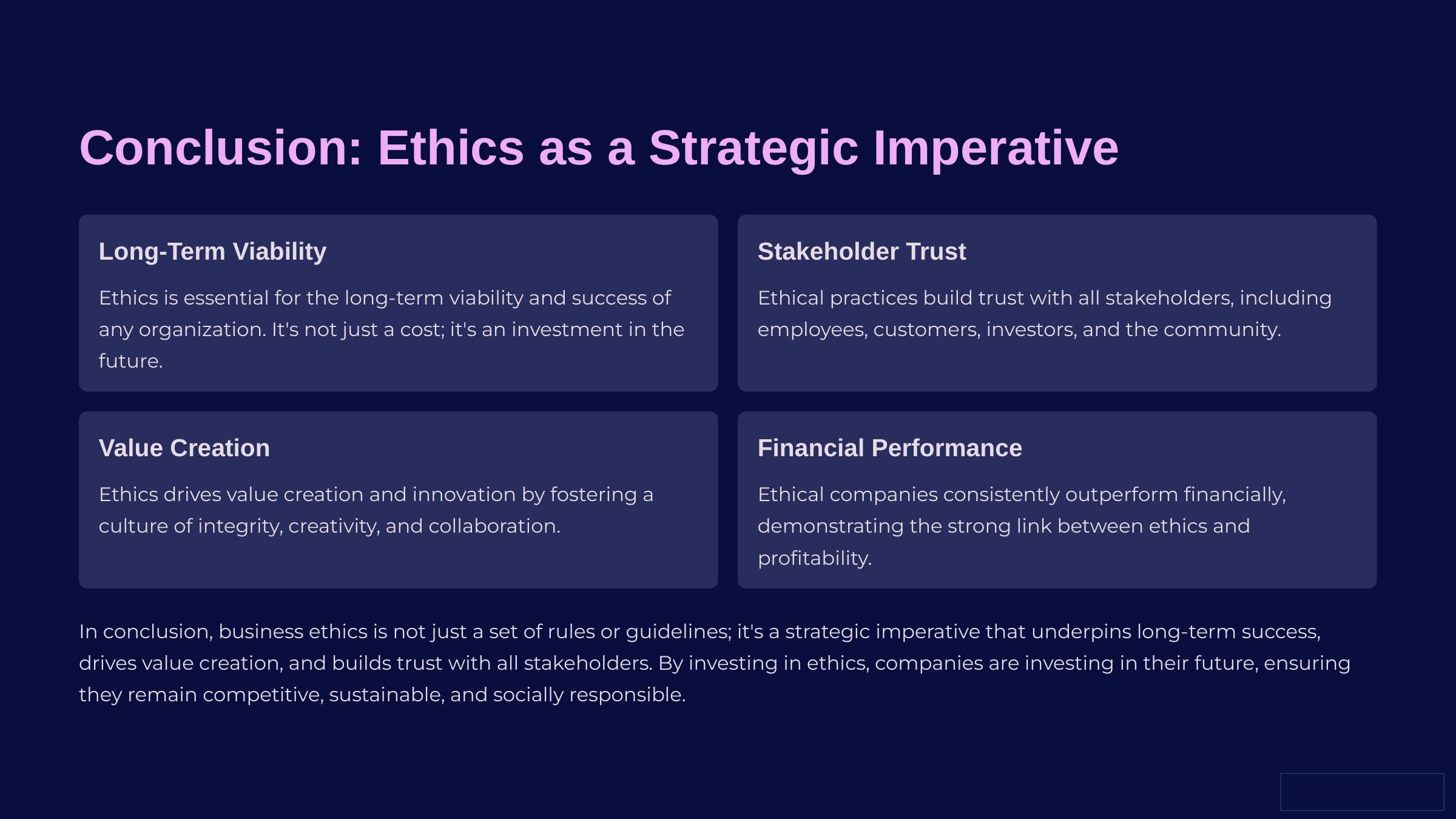

Conclusion: Ethics as a Strategic Imperative

Long-Term Viability
Stakeholder Trust
Ethics is essential for the long-term viability and success of any organization. It's not just a cost; it's an investment in the future.
Ethical practices build trust with all stakeholders, including employees, customers, investors, and the community.

Value Creation
Financial Performance
Ethics drives value creation and innovation by fostering a culture of integrity, creativity, and collaboration.
Ethical companies consistently outperform financially, demonstrating the strong link between ethics and profitability.
In conclusion, business ethics is not just a set of rules or guidelines; it's a strategic imperative that underpins long-term success, drives value creation, and builds trust with all stakeholders. By investing in ethics, companies are investing in their future, ensuring they remain competitive, sustainable, and socially responsible.